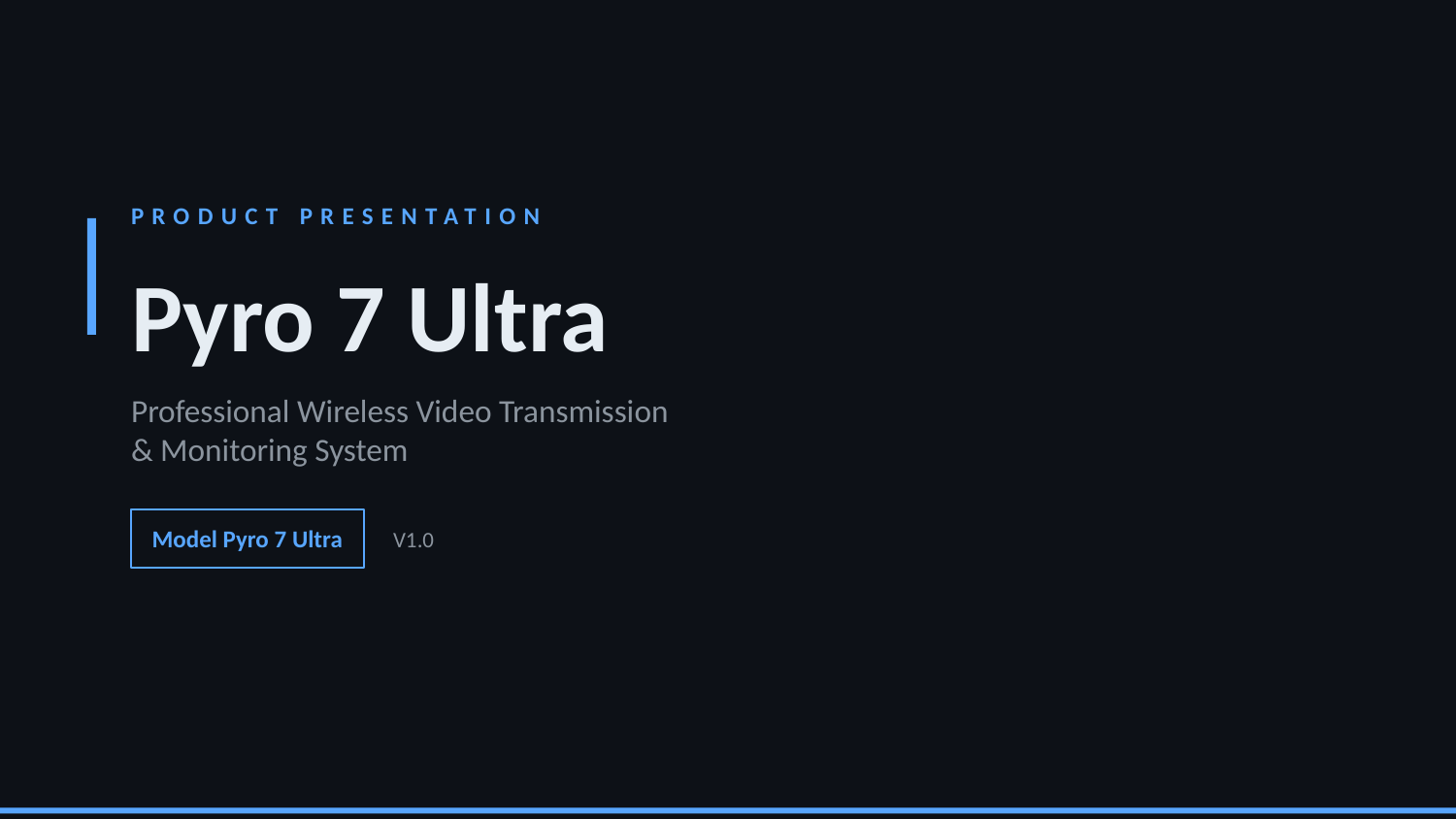

PRODUCT PRESENTATION

Pyro 7 Ultra
Professional Wireless Video Transmission
& Monitoring System

Model Pyro 7 Ultra
V1.0